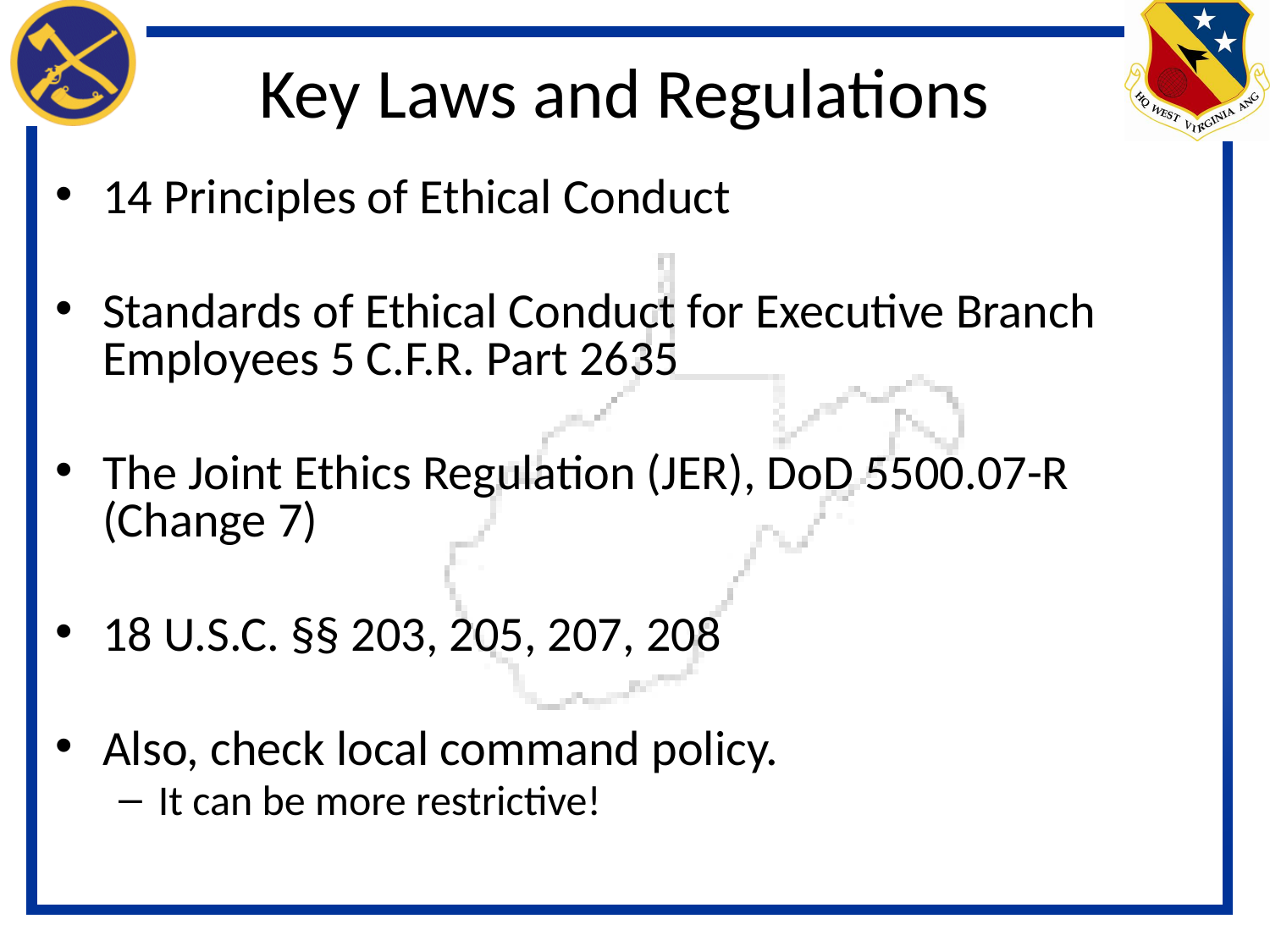

# Key Laws and Regulations
14 Principles of Ethical Conduct

Standards of Ethical Conduct for Executive Branch Employees 5 C.F.R. Part 2635

The Joint Ethics Regulation (JER), DoD 5500.07-R (Change 7)

18 U.S.C. §§ 203, 205, 207, 208

Also, check local command policy.
It can be more restrictive!